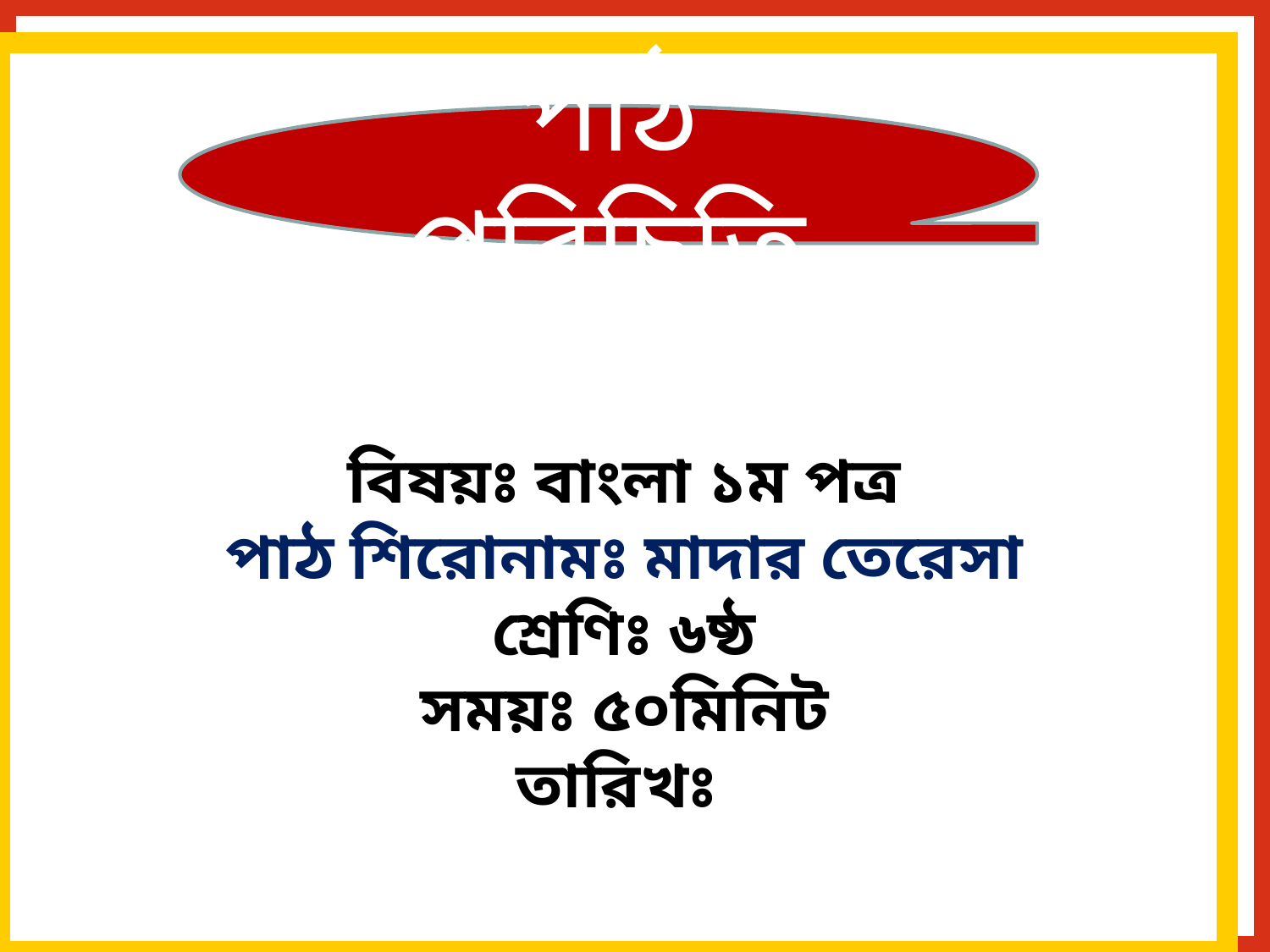

পাঠ পরিচিতি
বিষয়ঃ বাংলা ১ম পত্র
পাঠ শিরোনামঃ মাদার তেরেসা
শ্রেণিঃ ৬ষ্ঠ
সময়ঃ ৫০মিনিট
তারিখঃ